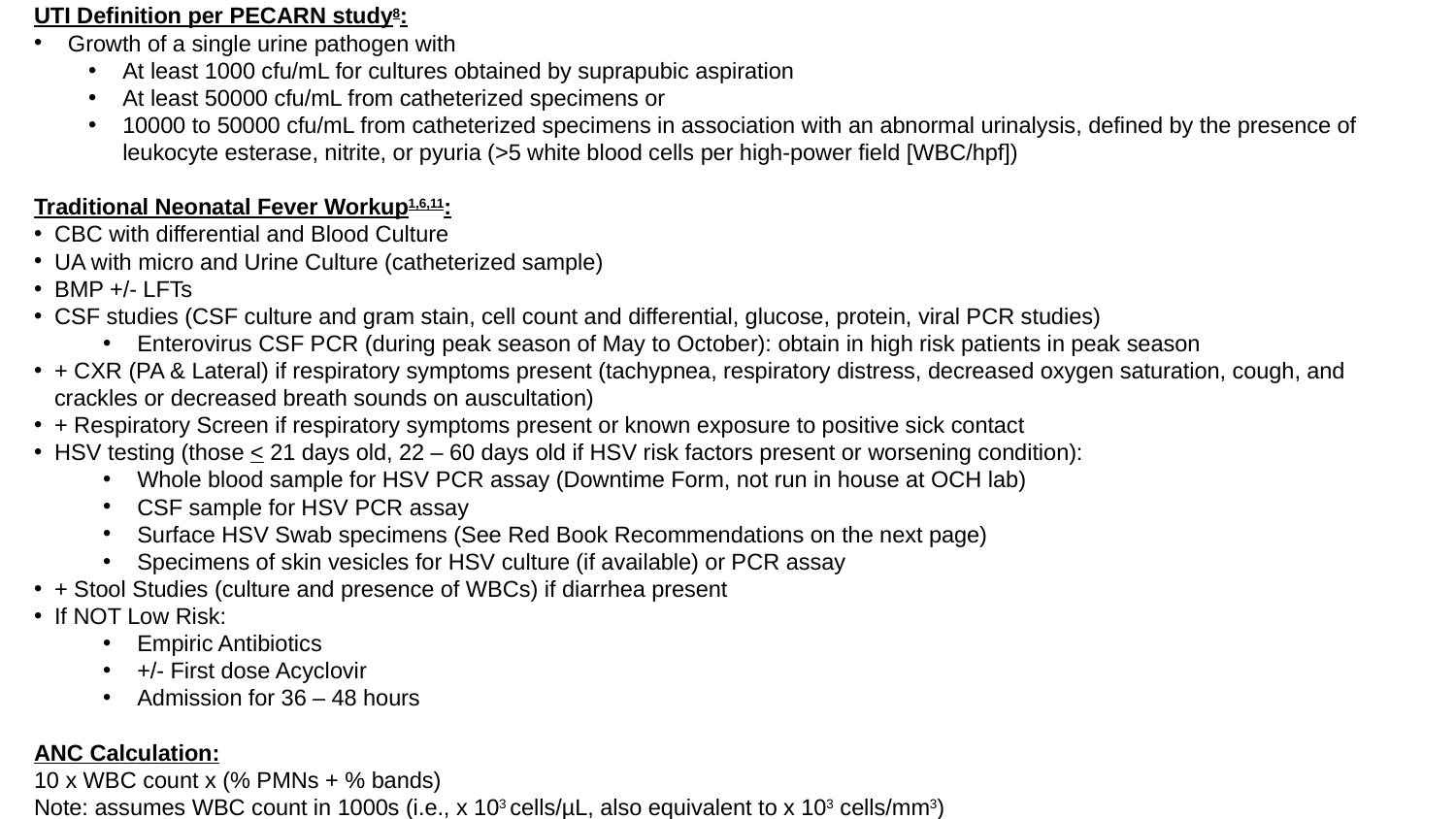

UTI Definition per PECARN study8:
Growth of a single urine pathogen with
At least 1000 cfu/mL for cultures obtained by suprapubic aspiration
At least 50000 cfu/mL from catheterized specimens or
10000 to 50000 cfu/mL from catheterized specimens in association with an abnormal urinalysis, defined by the presence of leukocyte esterase, nitrite, or pyuria (>5 white blood cells per high-power field [WBC/hpf])

Traditional Neonatal Fever Workup1,6,11:
CBC with differential and Blood Culture
UA with micro and Urine Culture (catheterized sample)
BMP +/- LFTs
CSF studies (CSF culture and gram stain, cell count and differential, glucose, protein, viral PCR studies)
Enterovirus CSF PCR (during peak season of May to October): obtain in high risk patients in peak season
+ CXR (PA & Lateral) if respiratory symptoms present (tachypnea, respiratory distress, decreased oxygen saturation, cough, and crackles or decreased breath sounds on auscultation)
+ Respiratory Screen if respiratory symptoms present or known exposure to positive sick contact
HSV testing (those < 21 days old, 22 – 60 days old if HSV risk factors present or worsening condition):
Whole blood sample for HSV PCR assay (Downtime Form, not run in house at OCH lab)
CSF sample for HSV PCR assay
Surface HSV Swab specimens (See Red Book Recommendations on the next page)
Specimens of skin vesicles for HSV culture (if available) or PCR assay
+ Stool Studies (culture and presence of WBCs) if diarrhea present
If NOT Low Risk:
Empiric Antibiotics
+/- First dose Acyclovir
Admission for 36 – 48 hours

ANC Calculation:
10 x WBC count x (% PMNs + % bands)
Note: assumes WBC count in 1000s (i.e., x 103 cells/µL, also equivalent to x 103 cells/mm3)